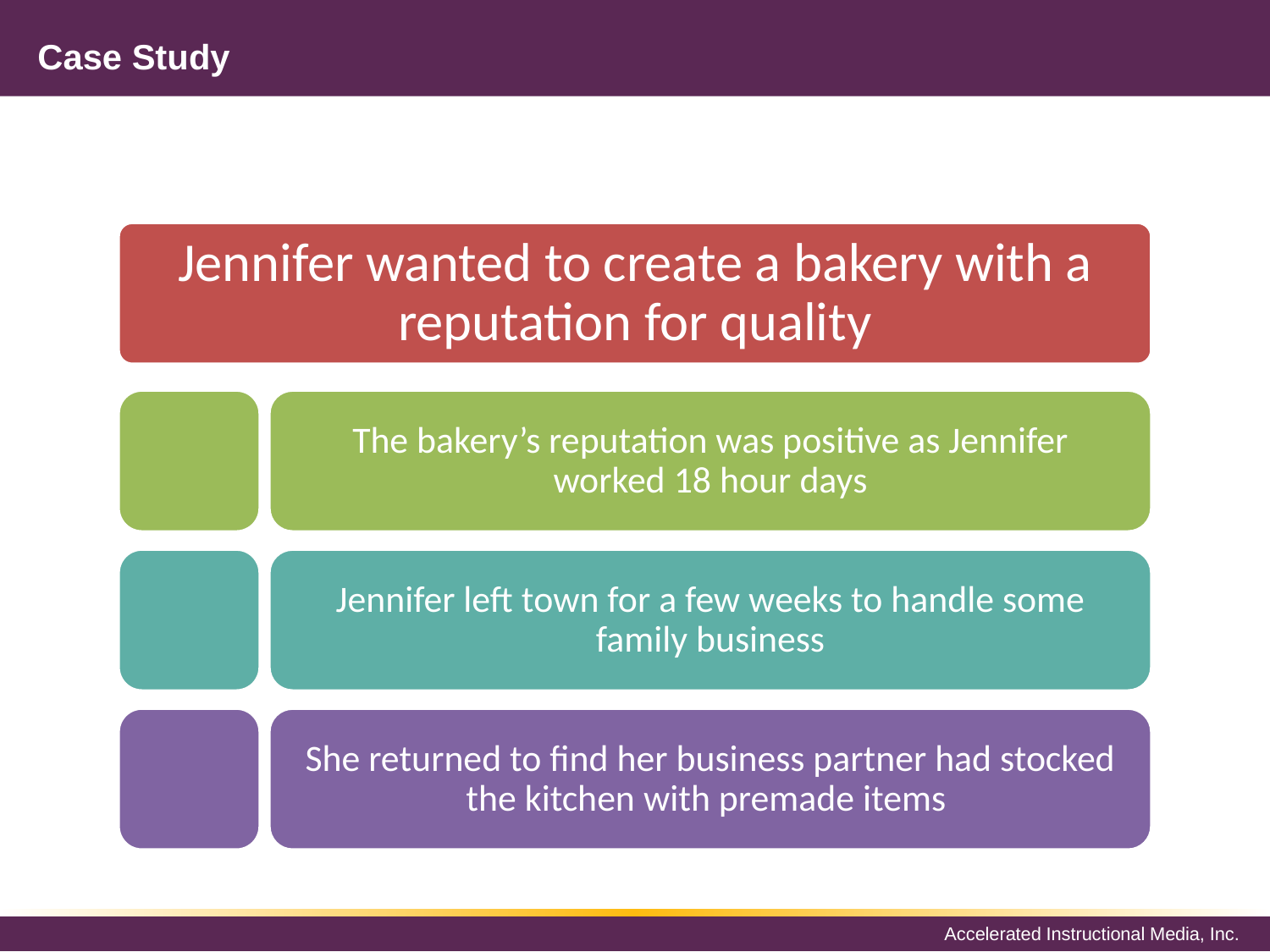

# Case Study

Jennifer wanted to create a bakery with a reputation for quality

The bakery’s reputation was positive as Jennifer worked 18 hour days

Jennifer left town for a few weeks to handle some family business

She returned to find her business partner had stocked the kitchen with premade items